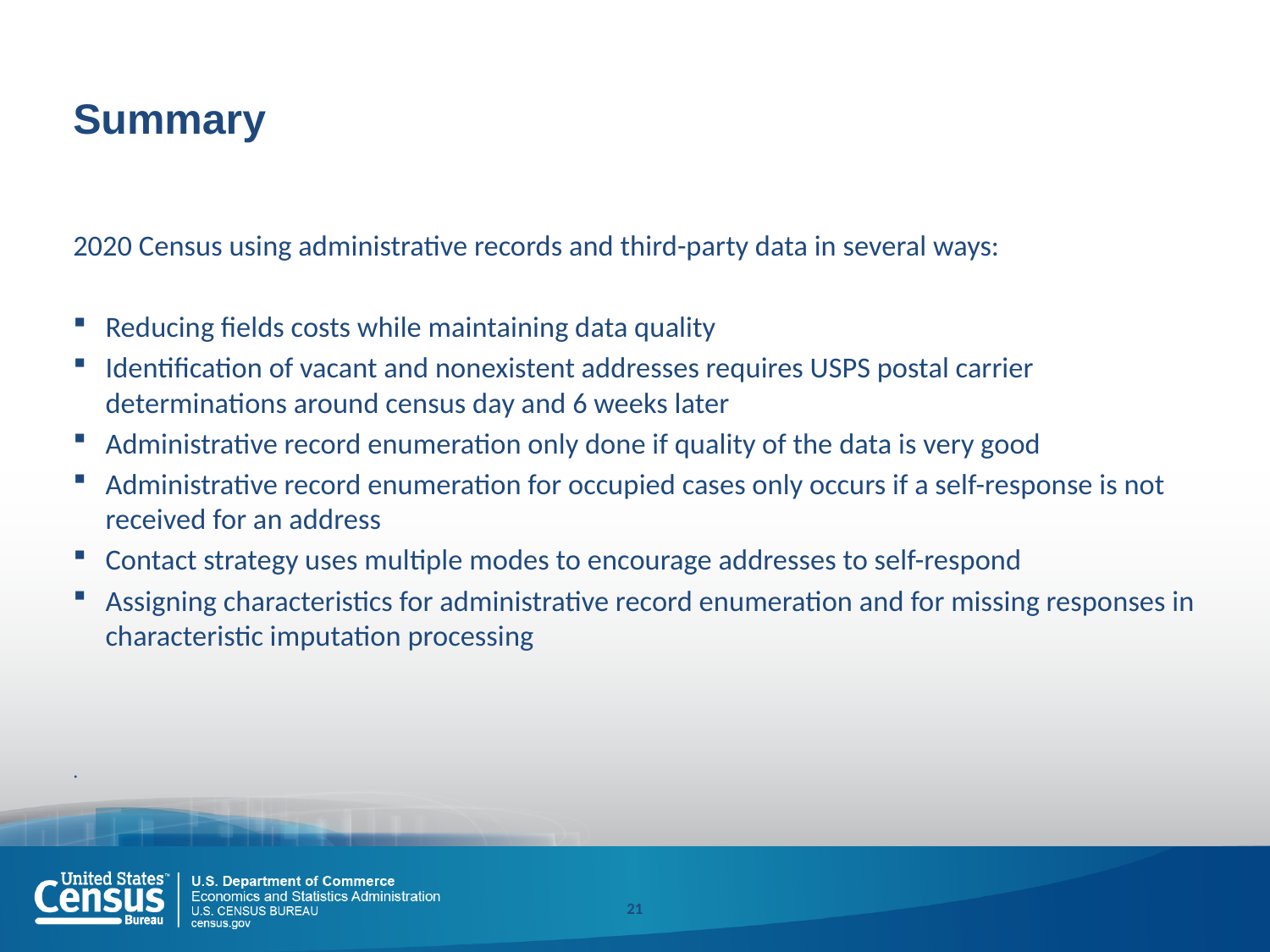

# Summary
2020 Census using administrative records and third-party data in several ways:

Reducing fields costs while maintaining data quality
Identification of vacant and nonexistent addresses requires USPS postal carrier determinations around census day and 6 weeks later
Administrative record enumeration only done if quality of the data is very good
Administrative record enumeration for occupied cases only occurs if a self-response is not received for an address
Contact strategy uses multiple modes to encourage addresses to self-respond
Assigning characteristics for administrative record enumeration and for missing responses in characteristic imputation processing

.
21